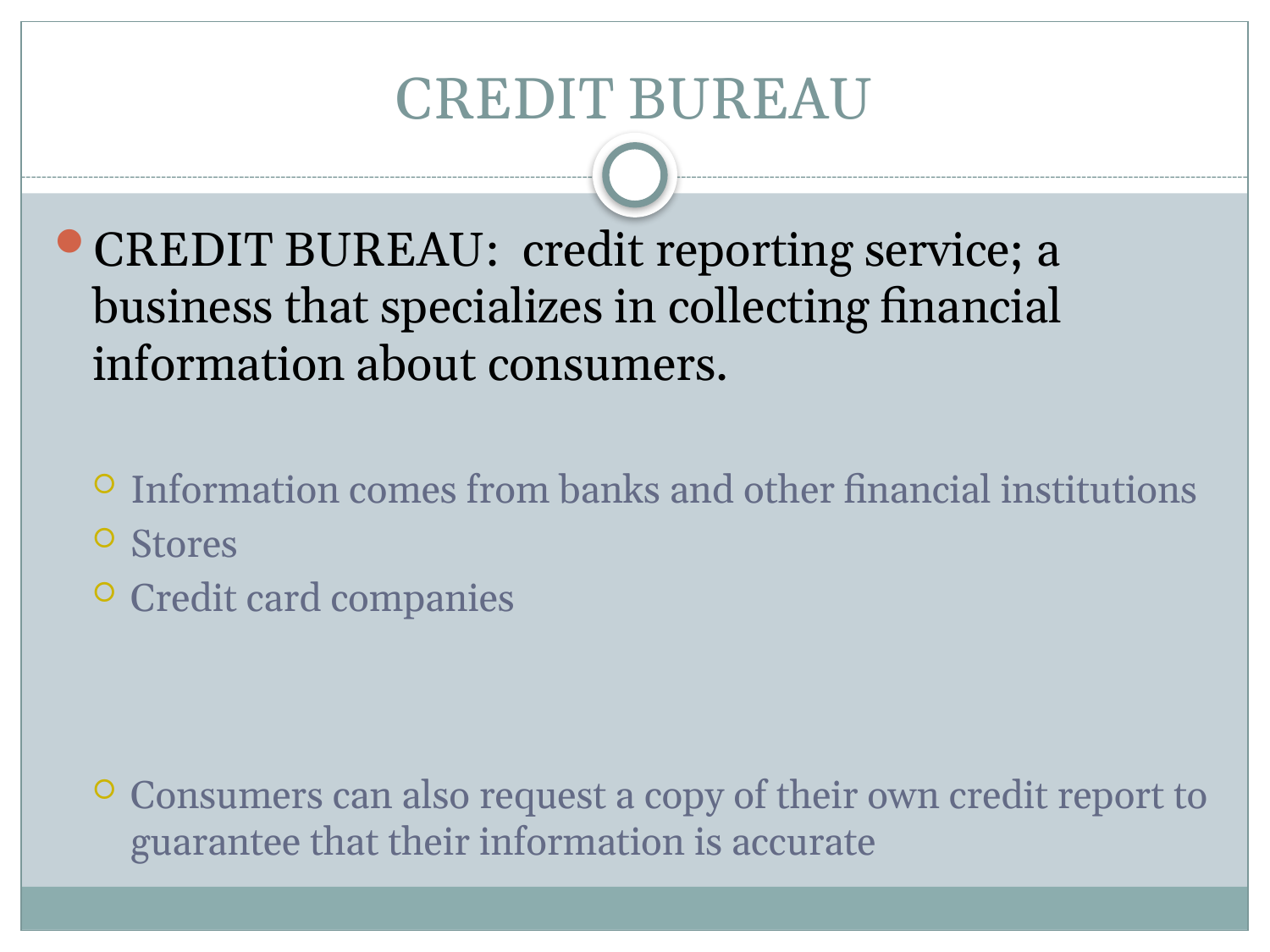

# CREDIT BUREAU
CREDIT BUREAU:  credit reporting service; a business that specializes in collecting financial information about consumers.

Information comes from banks and other financial institutions
Stores
Credit card companies

Consumers can also request a copy of their own credit report to guarantee that their information is accurate